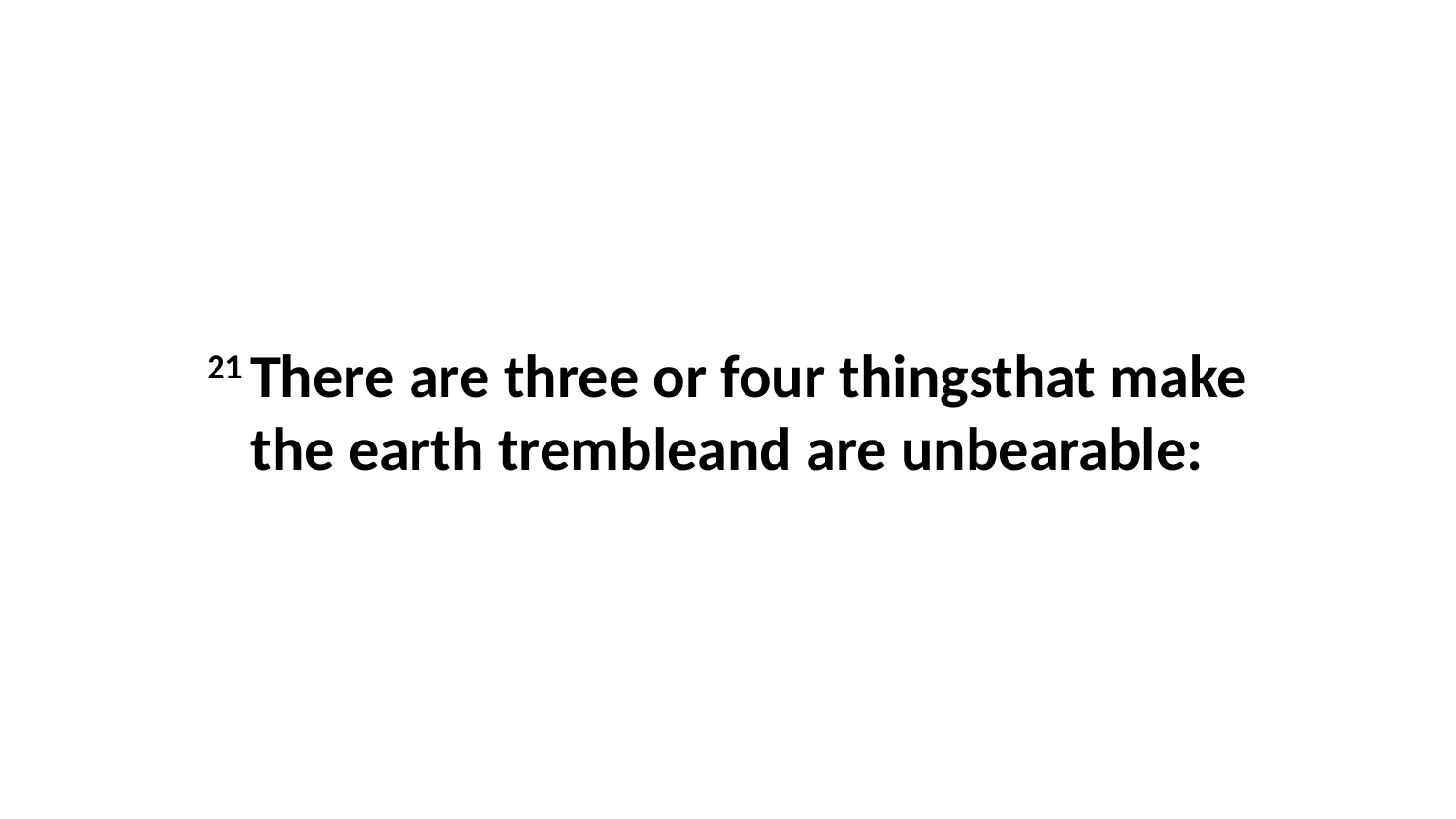

21 There are three or four thingsthat make the earth trembleand are unbearable: